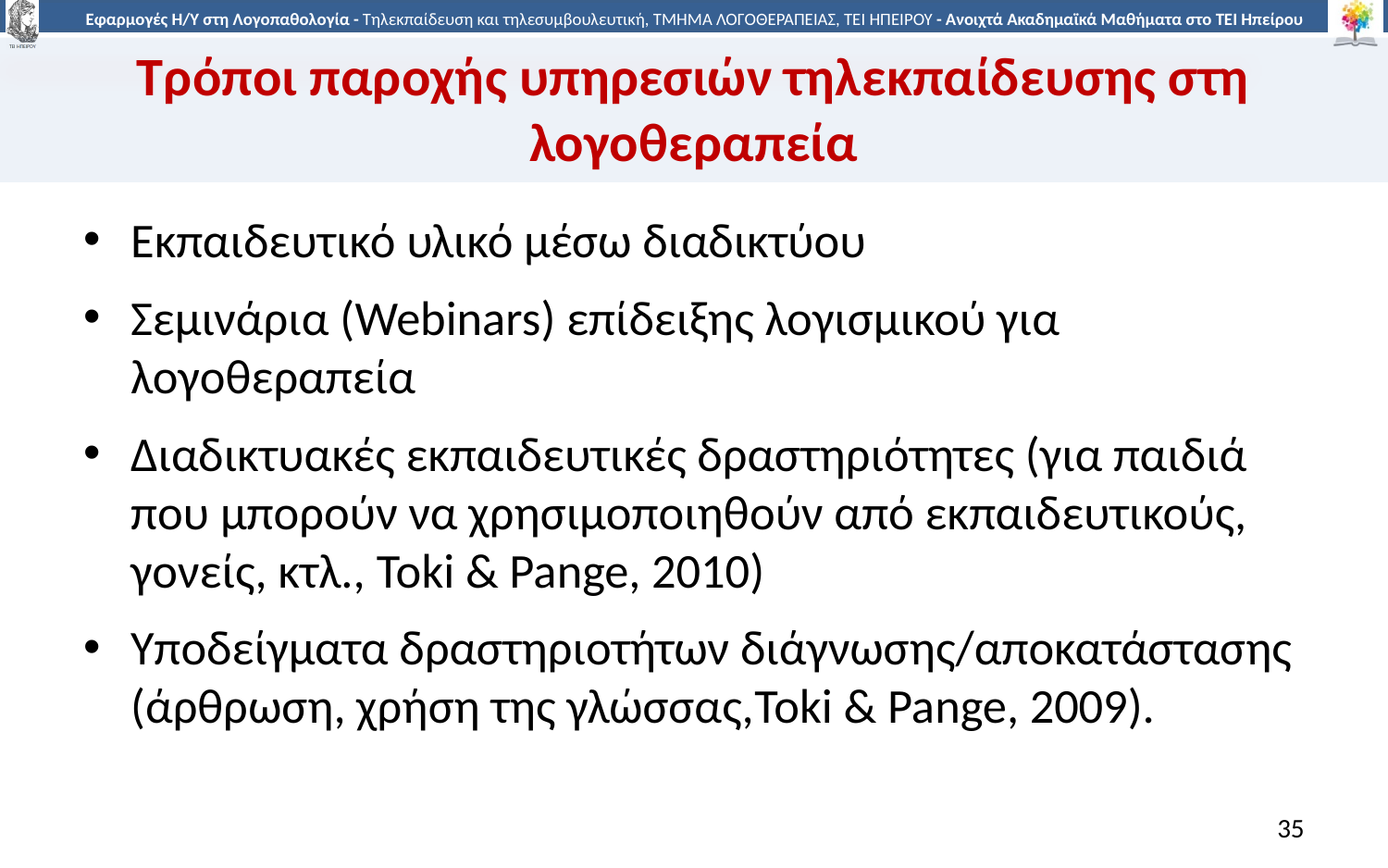

# Τρόποι παροχής υπηρεσιών τηλεκπαίδευσης στη λογοθεραπεία
Εκπαιδευτικό υλικό μέσω διαδικτύου
Σεμινάρια (Webinars) επίδειξης λογισμικού για λογοθεραπεία
Διαδικτυακές εκπαιδευτικές δραστηριότητες (για παιδιά που μπορούν να χρησιμοποιηθούν από εκπαιδευτικούς, γονείς, κτλ., Toki & Pange, 2010)
Υποδείγματα δραστηριοτήτων διάγνωσης/αποκατάστασης (άρθρωση, χρήση της γλώσσας,Toki & Pange, 2009).

35